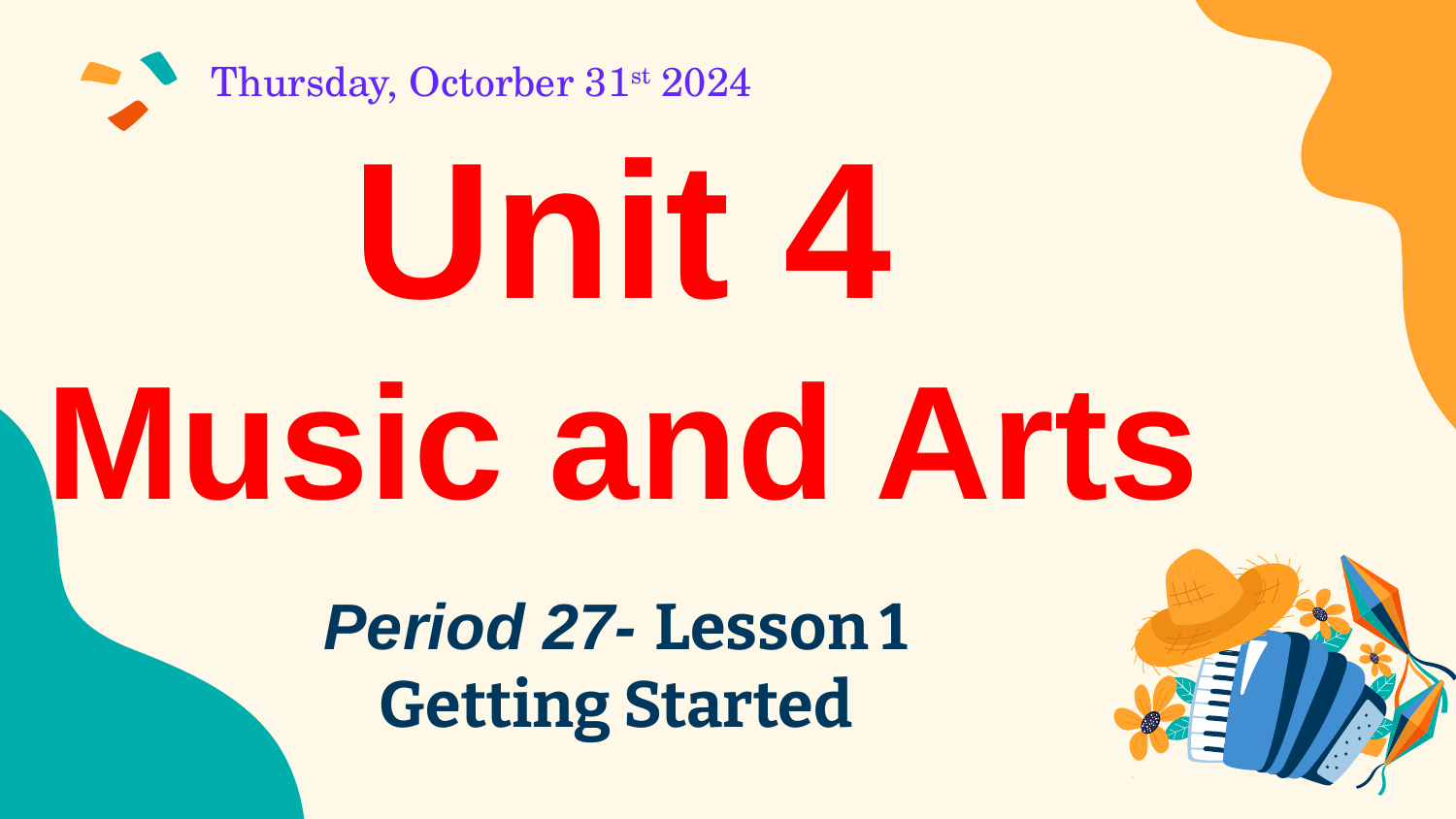

Thursday, Octorber 31st 2024

# Unit 4 Music and Arts

Period 27- Lesson 1 Getting Started